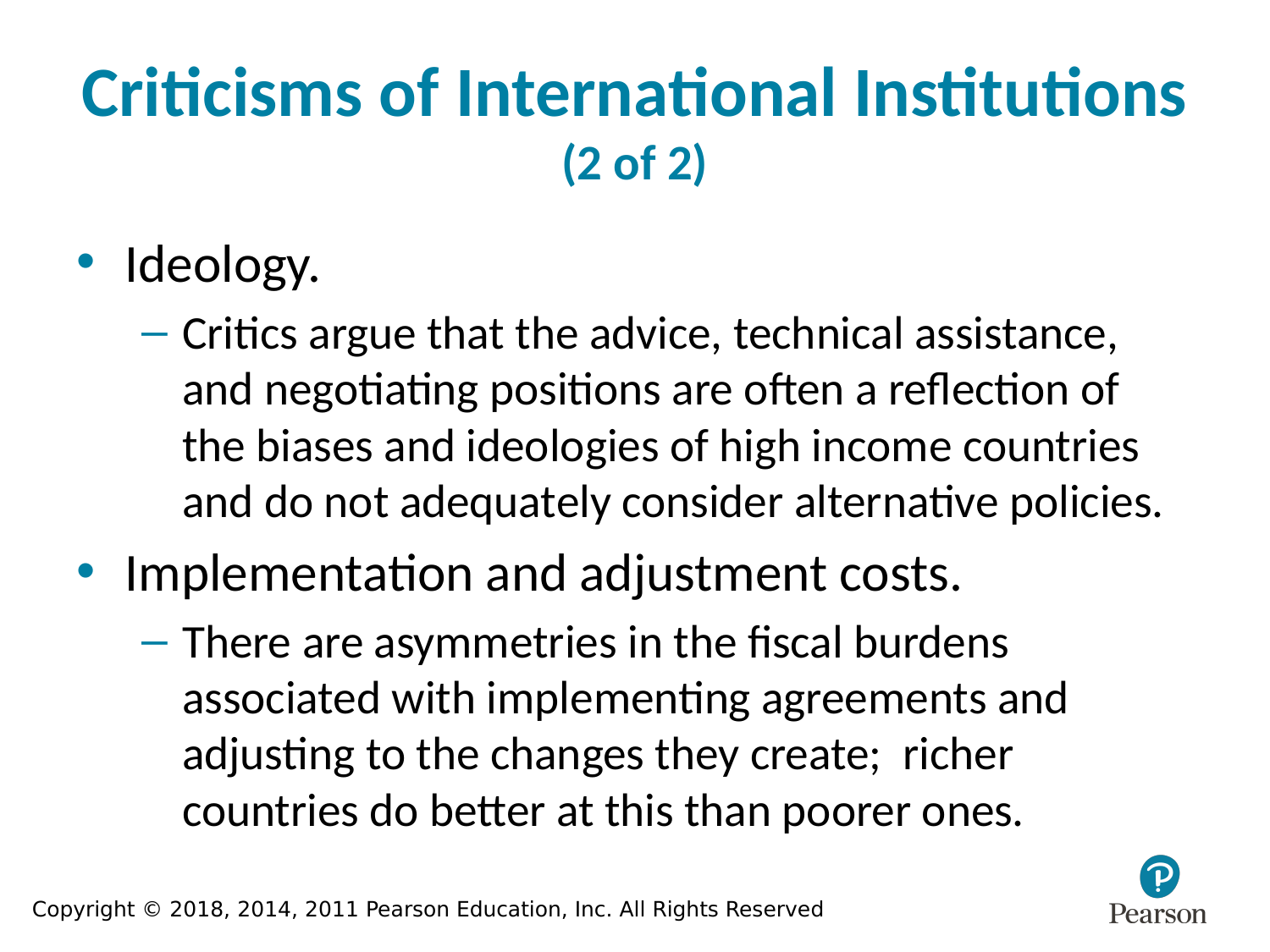

# Criticisms of International Institutions (2 of 2)
Ideology.
Critics argue that the advice, technical assistance, and negotiating positions are often a reflection of the biases and ideologies of high income countries and do not adequately consider alternative policies.
Implementation and adjustment costs.
There are asymmetries in the fiscal burdens associated with implementing agreements and adjusting to the changes they create;  richer countries do better at this than poorer ones.